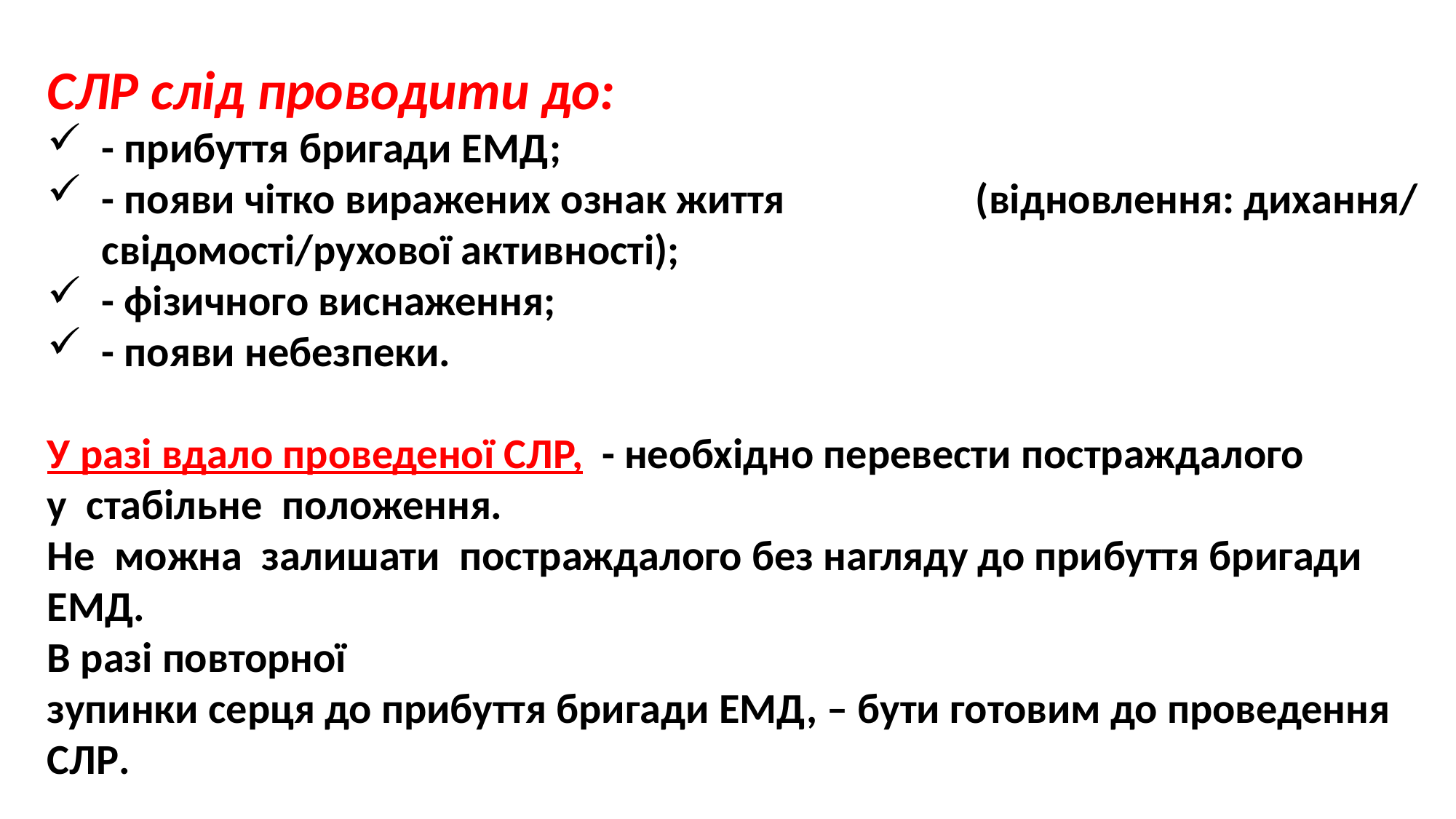

СЛР слід проводити до:
- прибуття бригади ЕМД;
- появи чітко виражених ознак життя  (відновлення: дихання/ свідомості/рухової активності);
- фізичного виснаження;
- появи небезпеки.

У разі вдало проведеної СЛР,  - необхідно перевести постраждалого
у  стабільне  положення.
Не  можна  залишати  постраждалого без нагляду до прибуття бригади
ЕМД.
В разі повторної  зупинки серця до прибуття бригади ЕМД, – бути готовим до проведення СЛР.